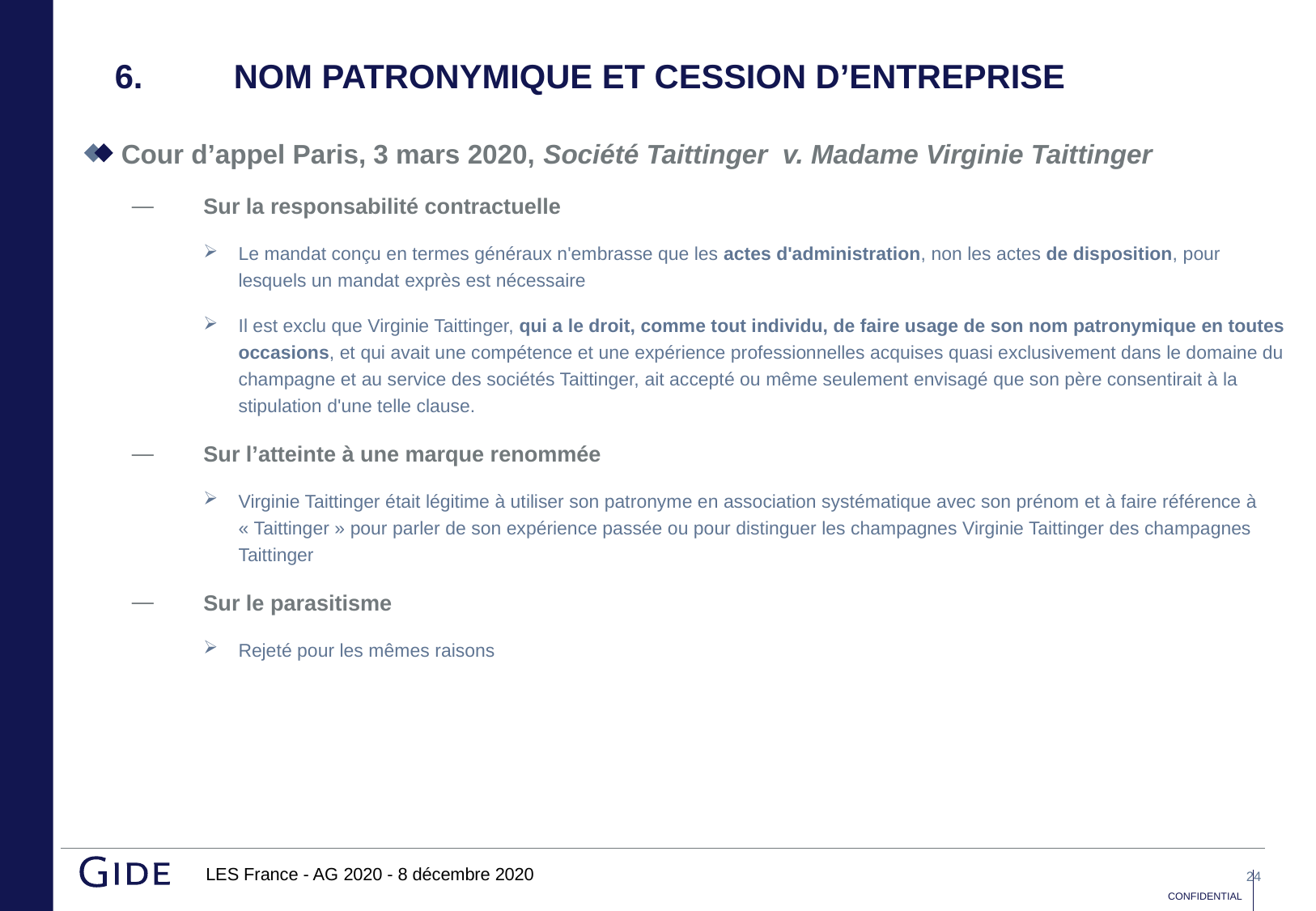

# 6.	Nom patronymique et cession d’entreprise
Cour d’appel Paris, 3 mars 2020, Société Taittinger  v. Madame Virginie Taittinger
Sur la responsabilité contractuelle
Le mandat conçu en termes généraux n'embrasse que les actes d'administration, non les actes de disposition, pour lesquels un mandat exprès est nécessaire
Il est exclu que Virginie Taittinger, qui a le droit, comme tout individu, de faire usage de son nom patronymique en toutes occasions, et qui avait une compétence et une expérience professionnelles acquises quasi exclusivement dans le domaine du champagne et au service des sociétés Taittinger, ait accepté ou même seulement envisagé que son père consentirait à la stipulation d'une telle clause.
Sur l’atteinte à une marque renommée
Virginie Taittinger était légitime à utiliser son patronyme en association systématique avec son prénom et à faire référence à « Taittinger » pour parler de son expérience passée ou pour distinguer les champagnes Virginie Taittinger des champagnes Taittinger
Sur le parasitisme
Rejeté pour les mêmes raisons